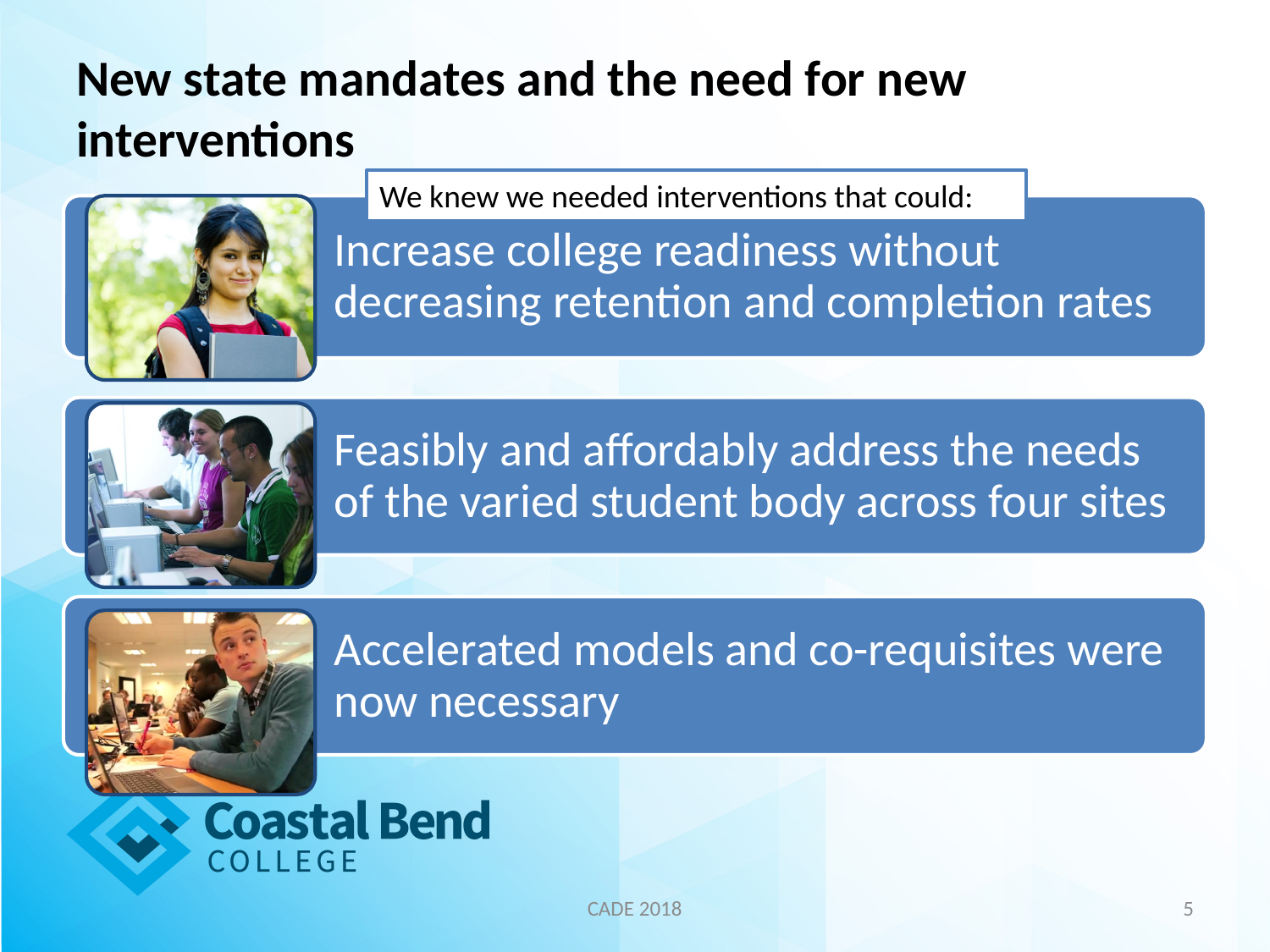

# New state mandates and the need for new interventions
We knew we needed interventions that could:
Increase college readiness without decreasing retention and completion rates
Feasibly and affordably address the needs of the varied student body across four sites
Accelerated models and co-requisites were now necessary
CADE 2018
5